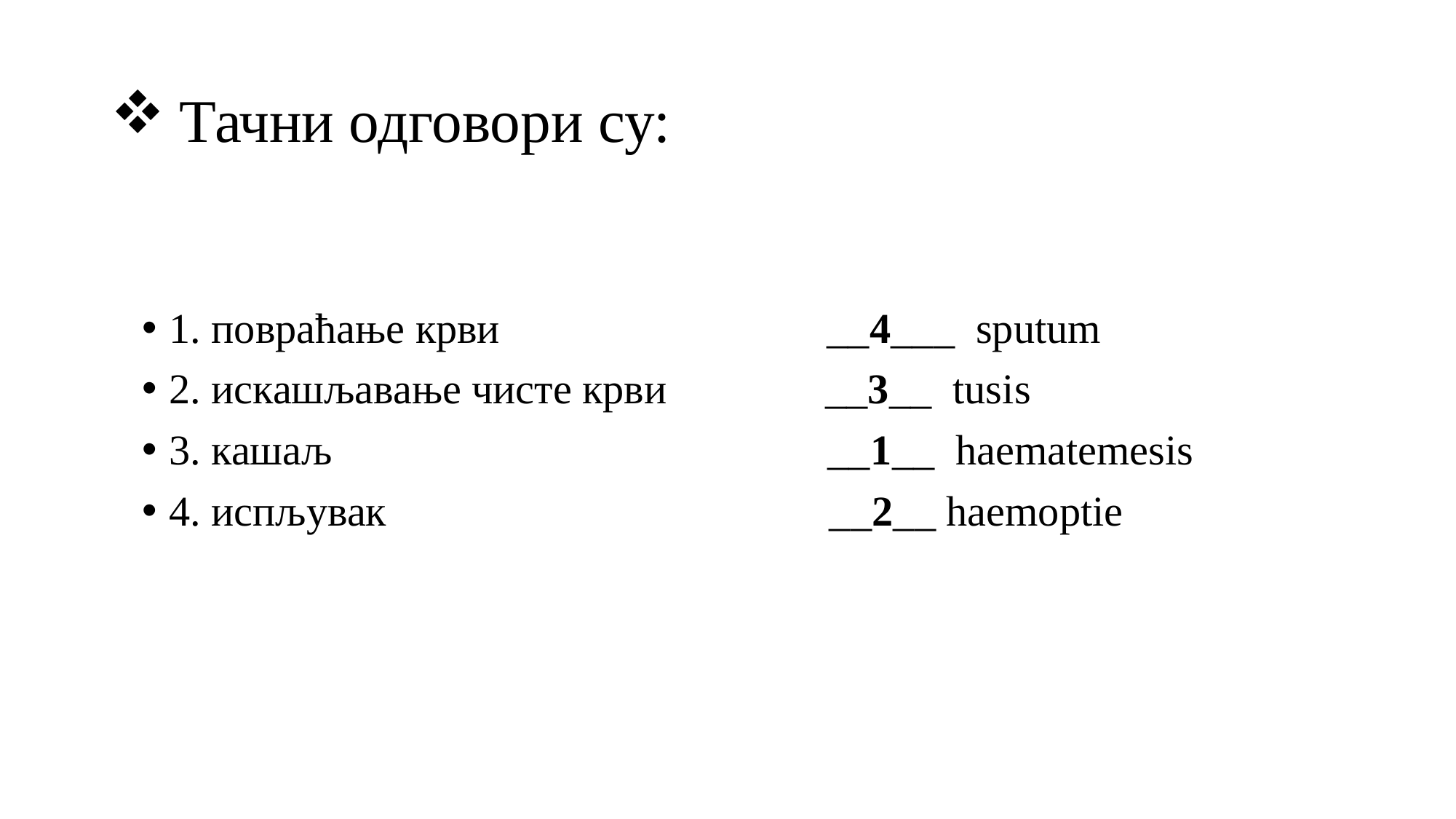

# Тачни одговори су:
1. повраћање крви                               __4___  sputum
2. искашљавање чисте крви               __3__  tusis
3. кашаљ                                               __1__  haematemesis
4. испљувак                                          __2__ haemoptie